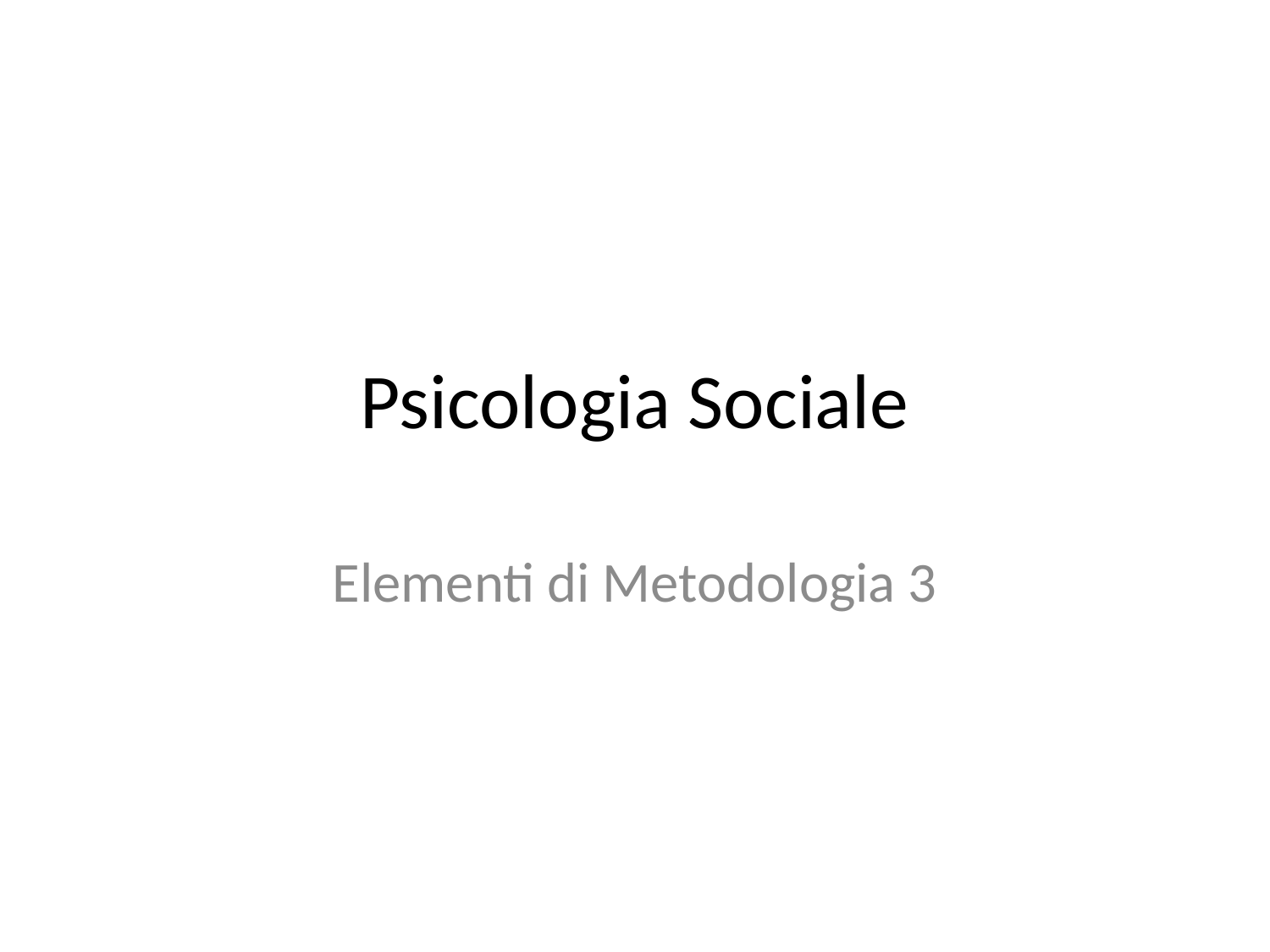

# Psicologia Sociale
Elementi di Metodologia 3